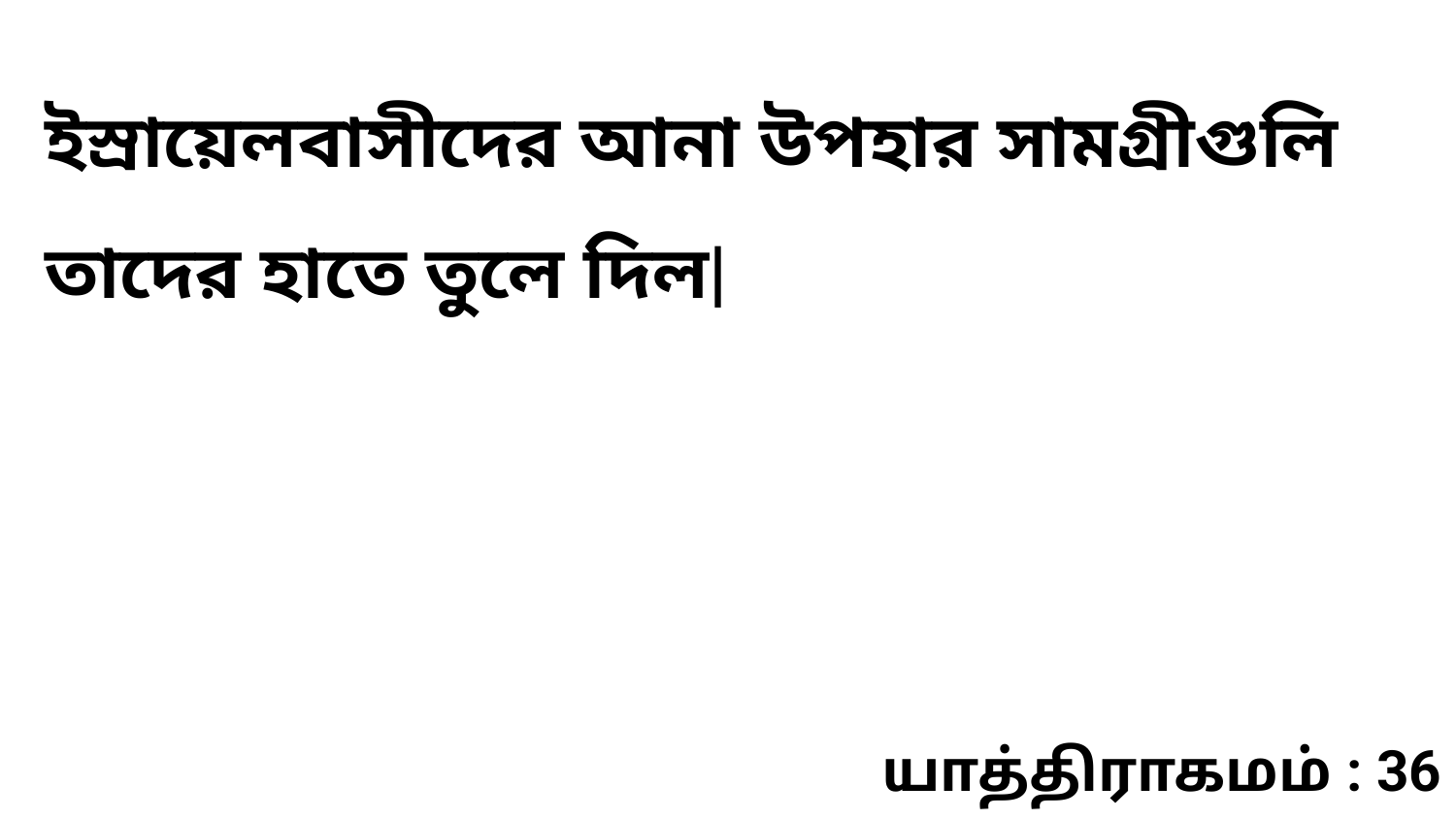

ইস্রায়েলবাসীদের আনা উপহার সামগ্রীগুলি তাদের হাতে তুলে দিল|
யாத்திராகமம் : 36